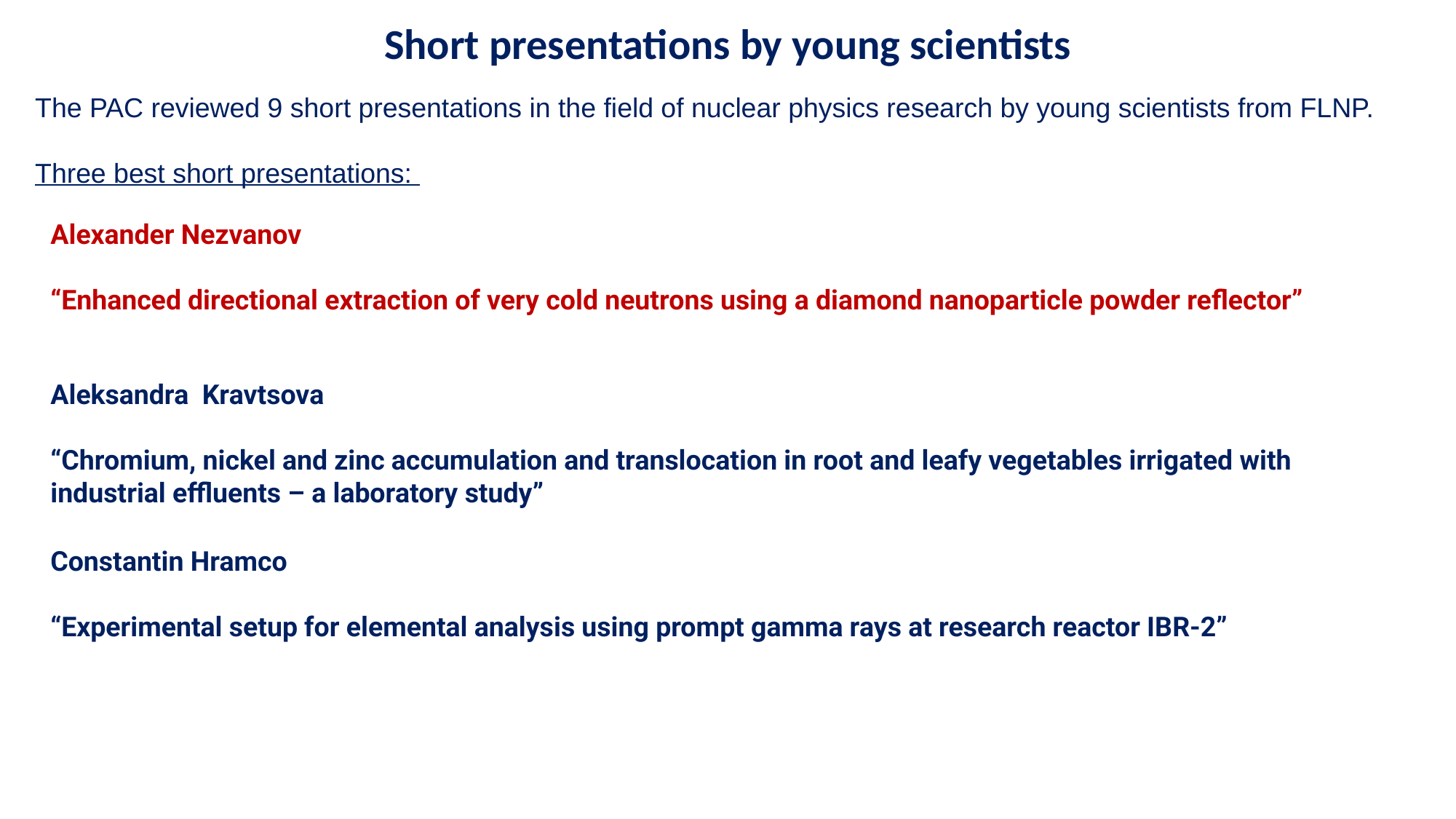

Short presentations by young scientists
The PAC reviewed 9 short presentations in the field of nuclear physics research by young scientists from FLNP.

Three best short presentations:
Alexander Nezvanov

“Enhanced directional extraction of very cold neutrons using a diamond nanoparticle powder reflector”
Aleksandra  Kravtsova

“Chromium, nickel and zinc accumulation and translocation in root and leafy vegetables irrigated with industrial effluents – a laboratory study”
Constantin Hramco

“Experimental setup for elemental analysis using prompt gamma rays at research reactor IBR-2”